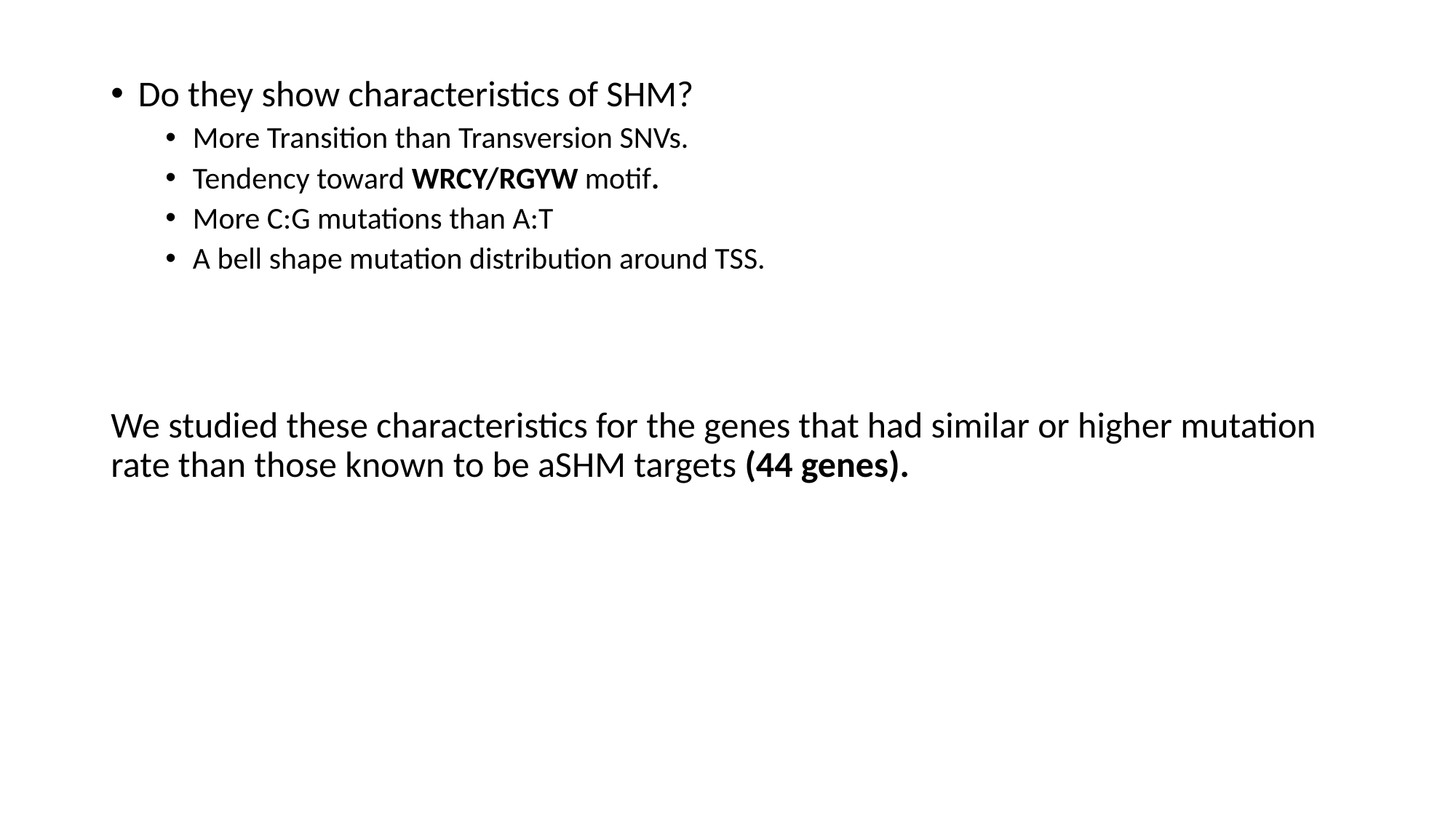

Do they show characteristics of SHM?
More Transition than Transversion SNVs.
Tendency toward WRCY/RGYW motif.
More C:G mutations than A:T
A bell shape mutation distribution around TSS.

We studied these characteristics for the genes that had similar or higher mutation rate than those known to be aSHM targets (44 genes).